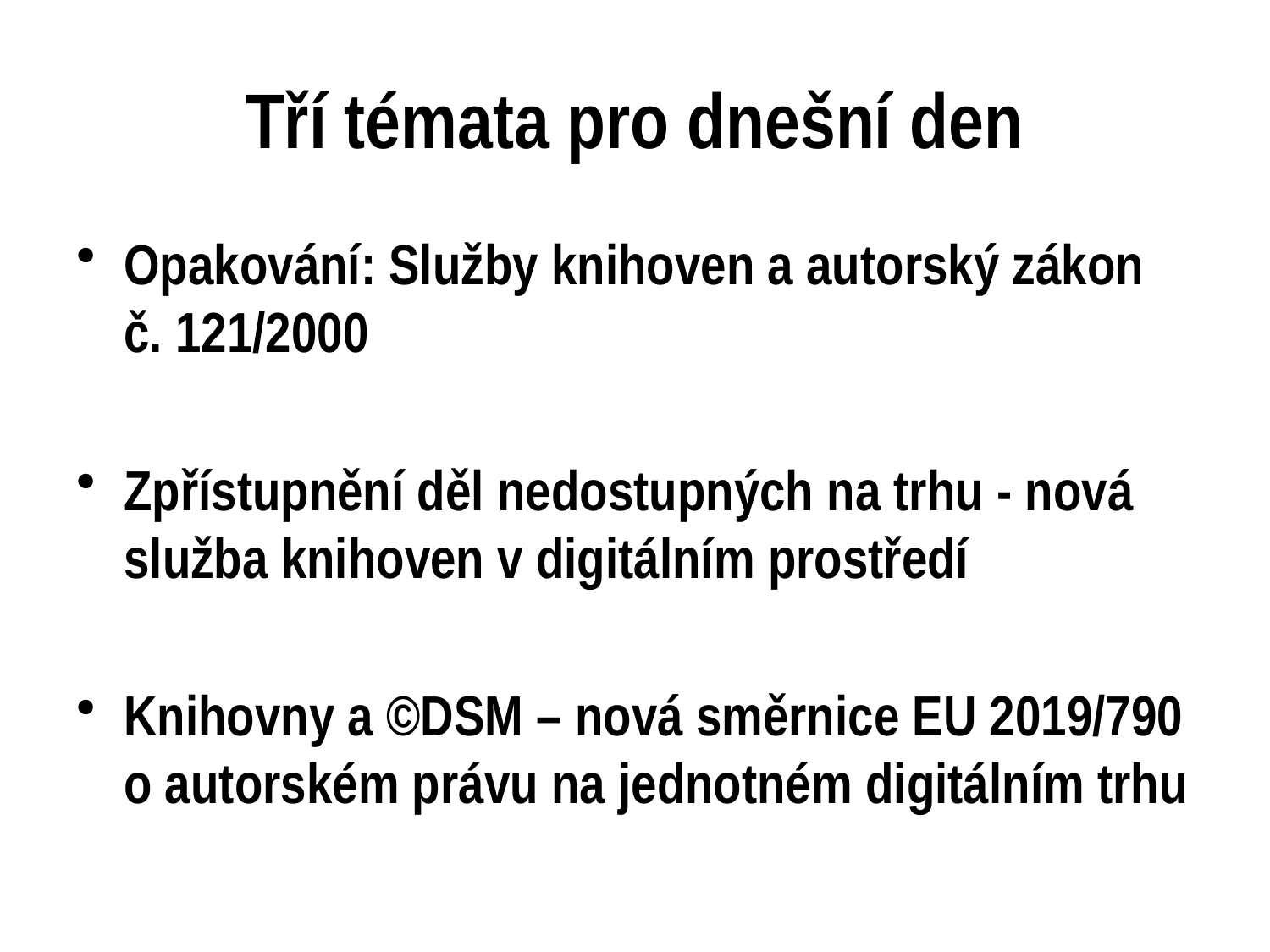

# Tří témata pro dnešní den
Opakování: Služby knihoven a autorský zákon č. 121/2000

Zpřístupnění děl nedostupných na trhu - nová služba knihoven v digitálním prostředí

Knihovny a ©DSM – nová směrnice EU 2019/790 o autorském právu na jednotném digitálním trhu